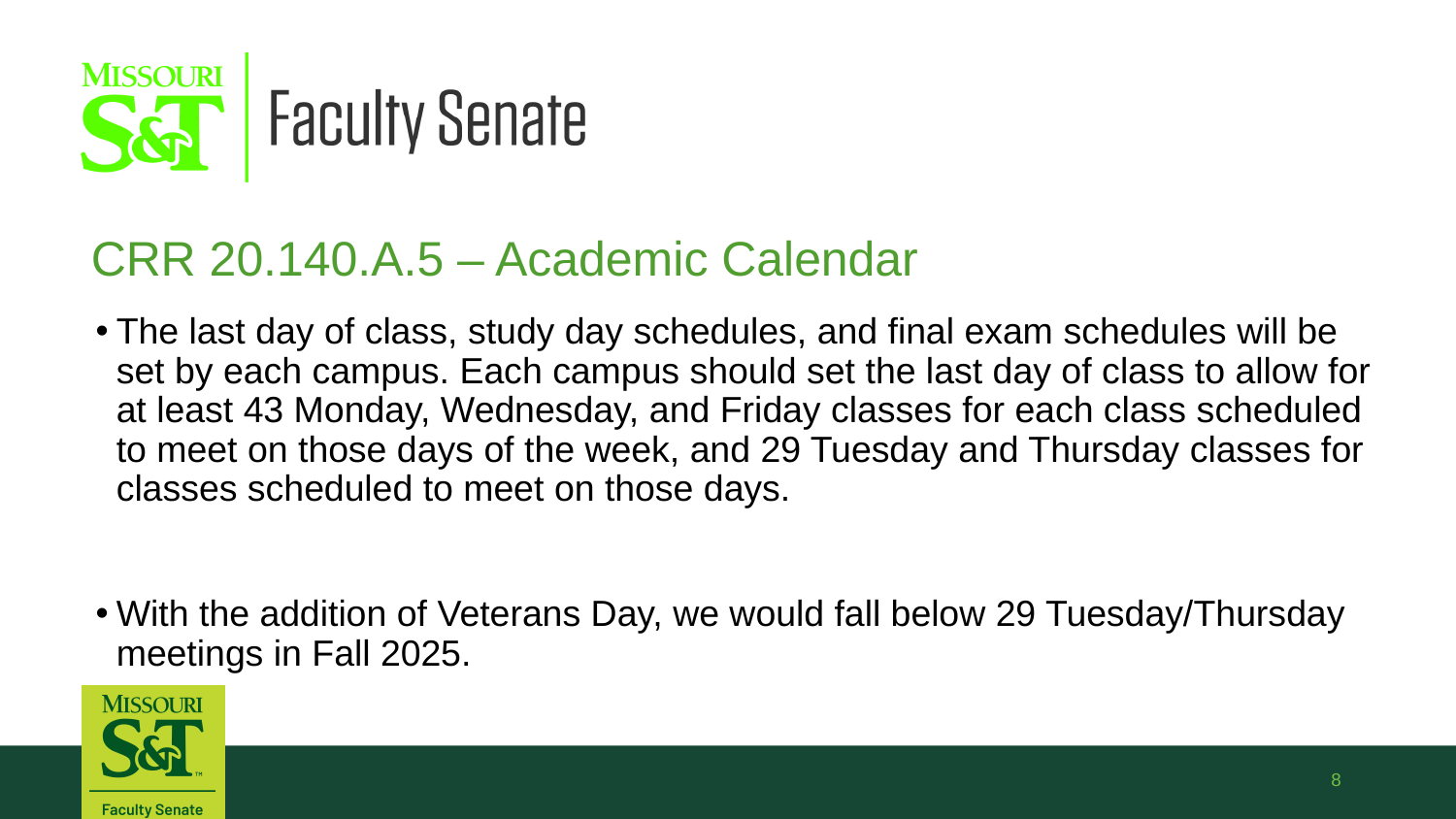

CRR 20.140.A.5 – Academic Calendar
The last day of class, study day schedules, and final exam schedules will be set by each campus. Each campus should set the last day of class to allow for at least 43 Monday, Wednesday, and Friday classes for each class scheduled to meet on those days of the week, and 29 Tuesday and Thursday classes for classes scheduled to meet on those days.

With the addition of Veterans Day, we would fall below 29 Tuesday/Thursday meetings in Fall 2025.
8